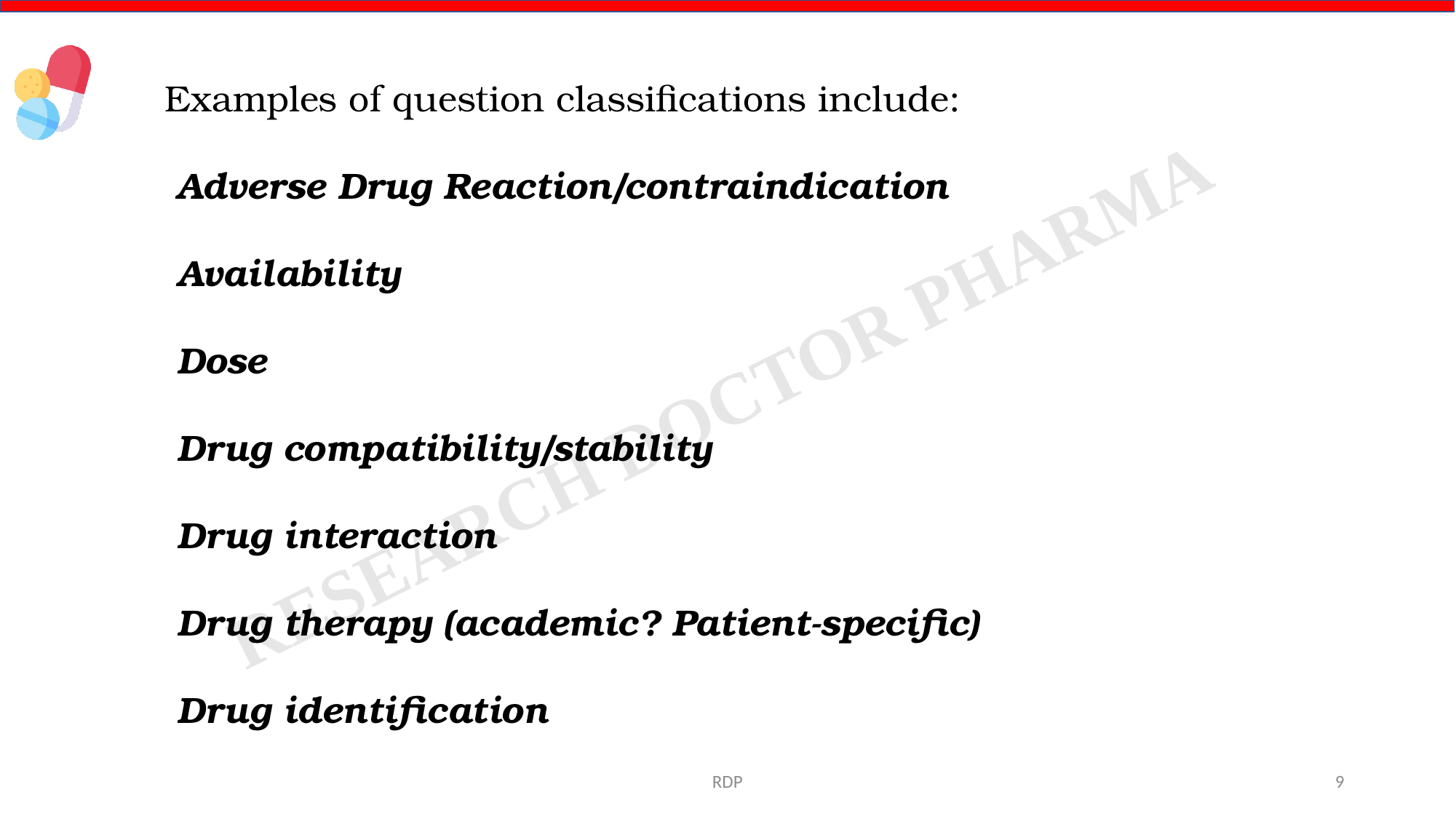

Examples of question classifications include:

 Adverse Drug Reaction/contraindication

 Availability

 Dose

 Drug compatibility/stability

 Drug interaction

 Drug therapy (academic? Patient-specific)

 Drug identification
RDP
9